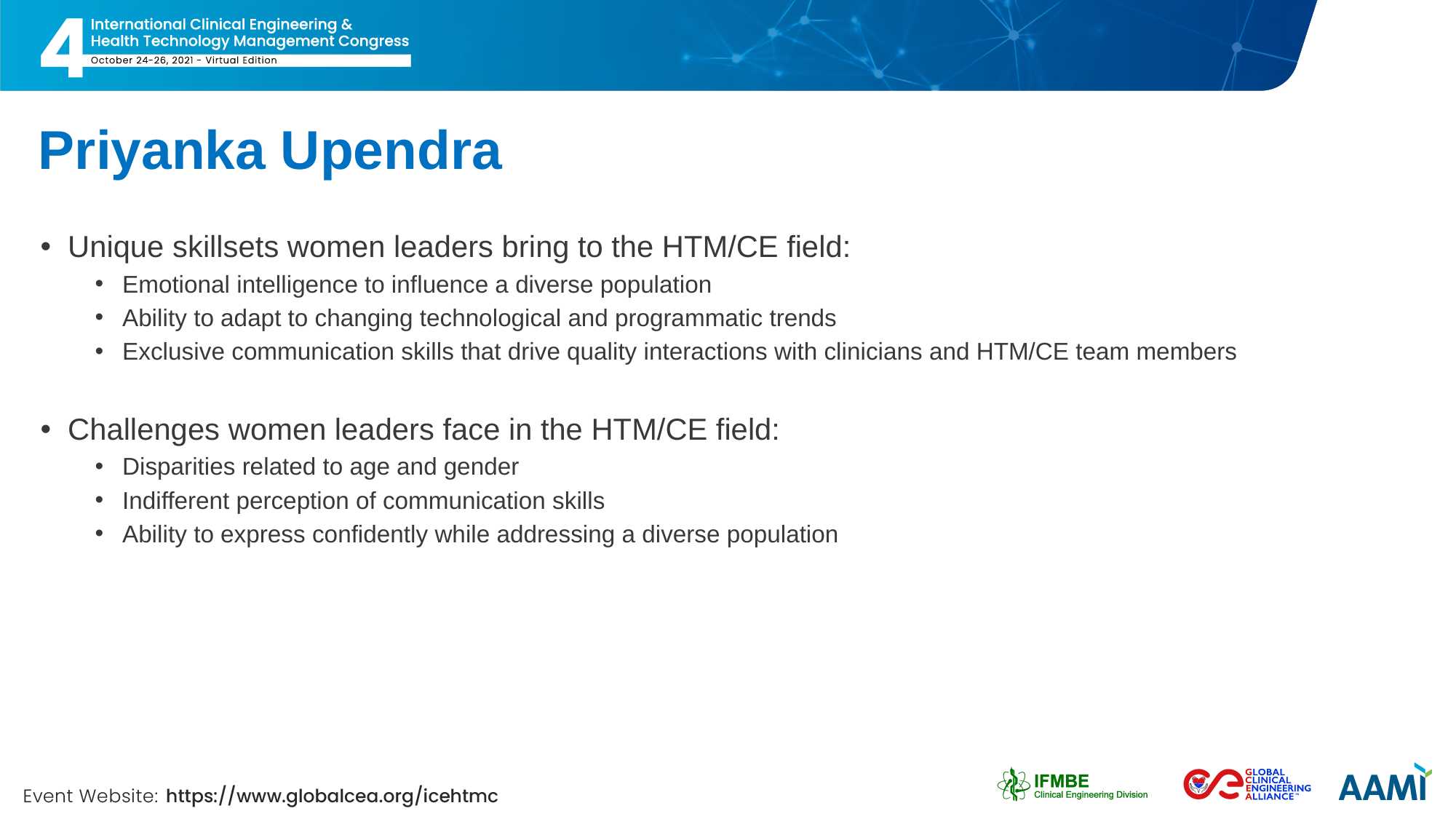

# Priyanka Upendra
Unique skillsets women leaders bring to the HTM/CE field:
Emotional intelligence to influence a diverse population
Ability to adapt to changing technological and programmatic trends
Exclusive communication skills that drive quality interactions with clinicians and HTM/CE team members

Challenges women leaders face in the HTM/CE field:
Disparities related to age and gender
Indifferent perception of communication skills
Ability to express confidently while addressing a diverse population